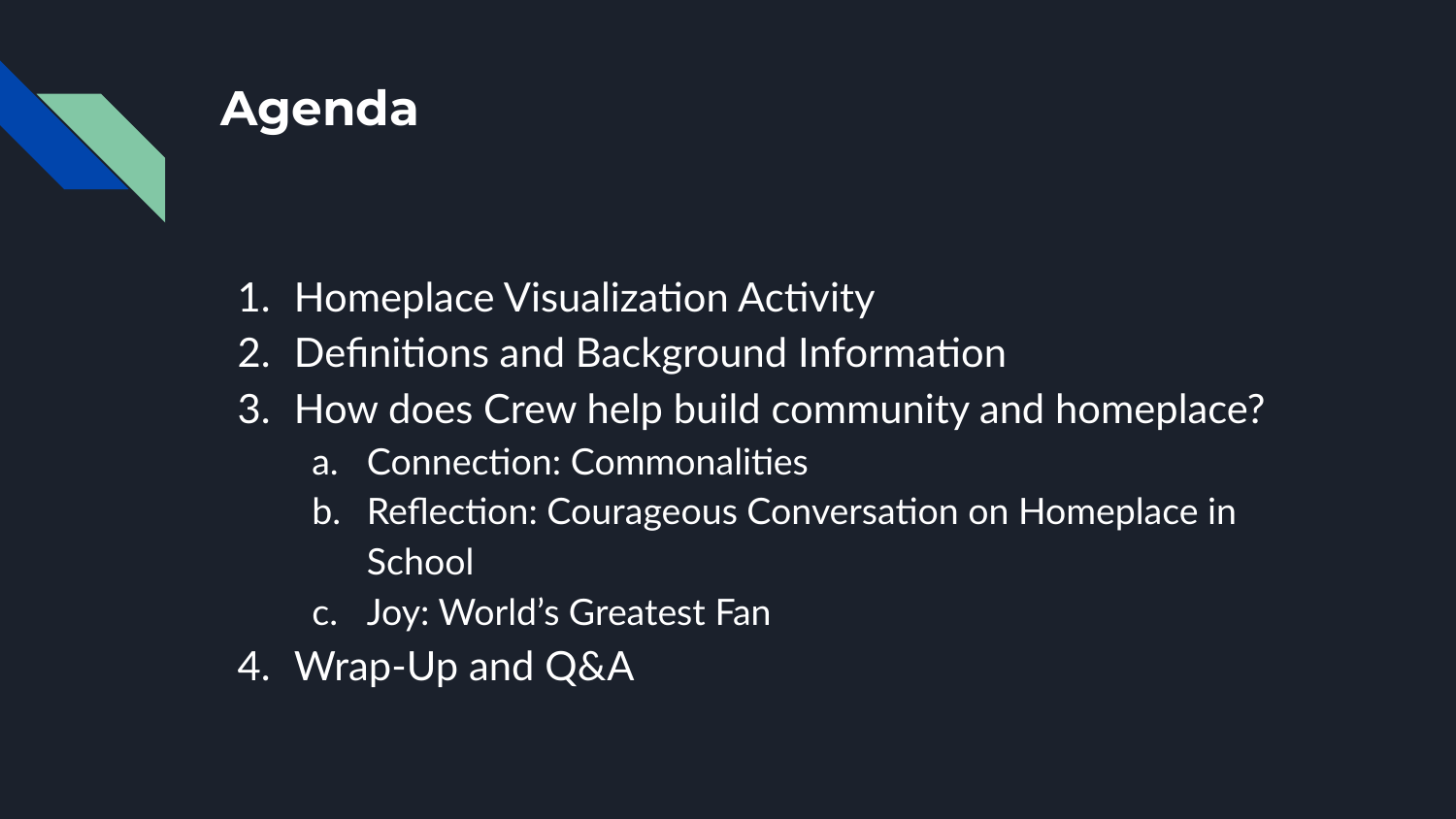

# Agenda
Homeplace Visualization Activity
Definitions and Background Information
How does Crew help build community and homeplace?
Connection: Commonalities
Reflection: Courageous Conversation on Homeplace in School
Joy: World’s Greatest Fan
Wrap-Up and Q&A